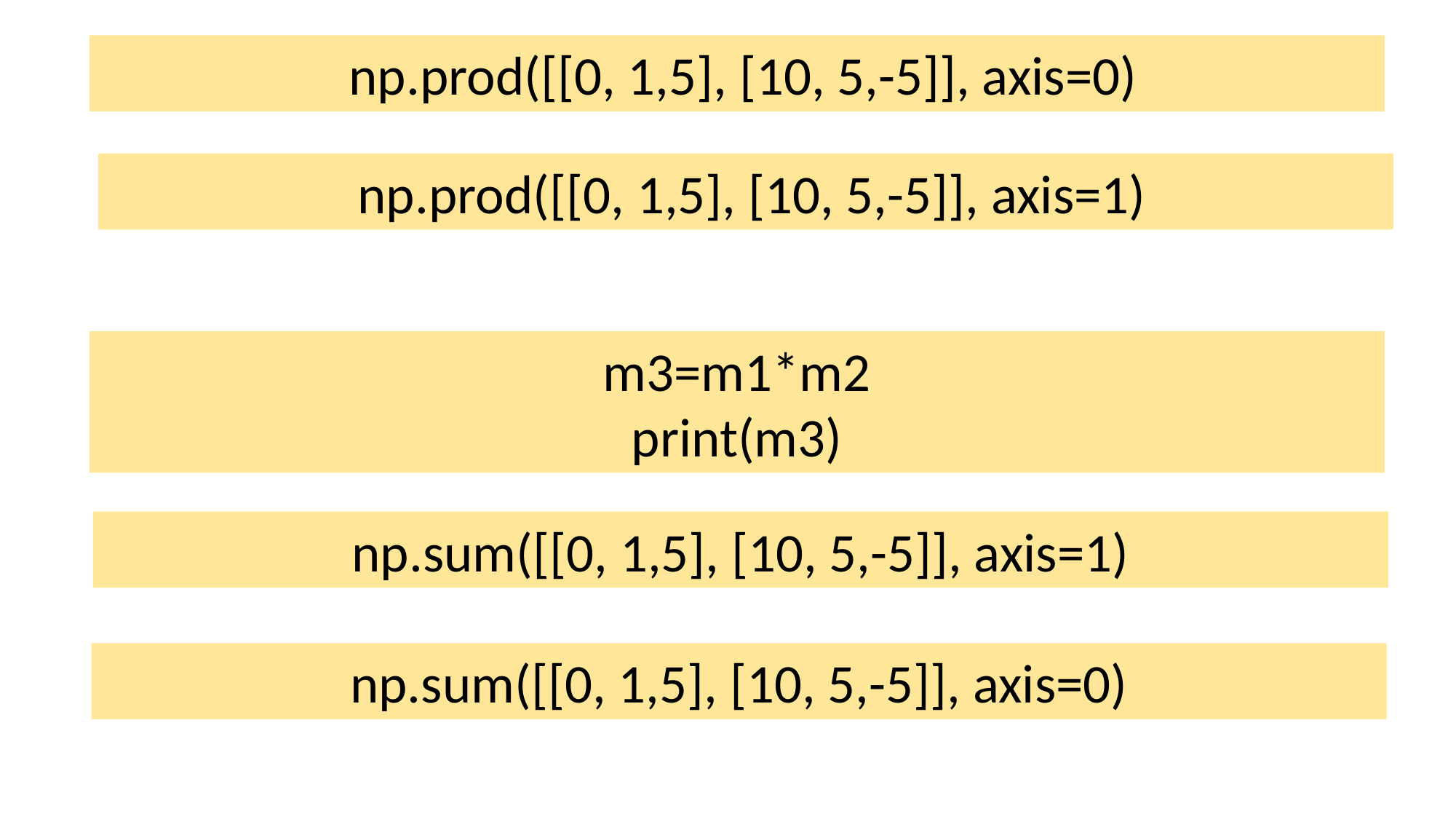

import matplotlib.pyplot as P

 np.prod([[0, 1,5], [10, 5,-5]], axis=0)
 np.prod([[0, 1,5], [10, 5,-5]], axis=1)
m3=m1*m2
print(m3)
np.sum([[0, 1,5], [10, 5,-5]], axis=1)
np.sum([[0, 1,5], [10, 5,-5]], axis=0)